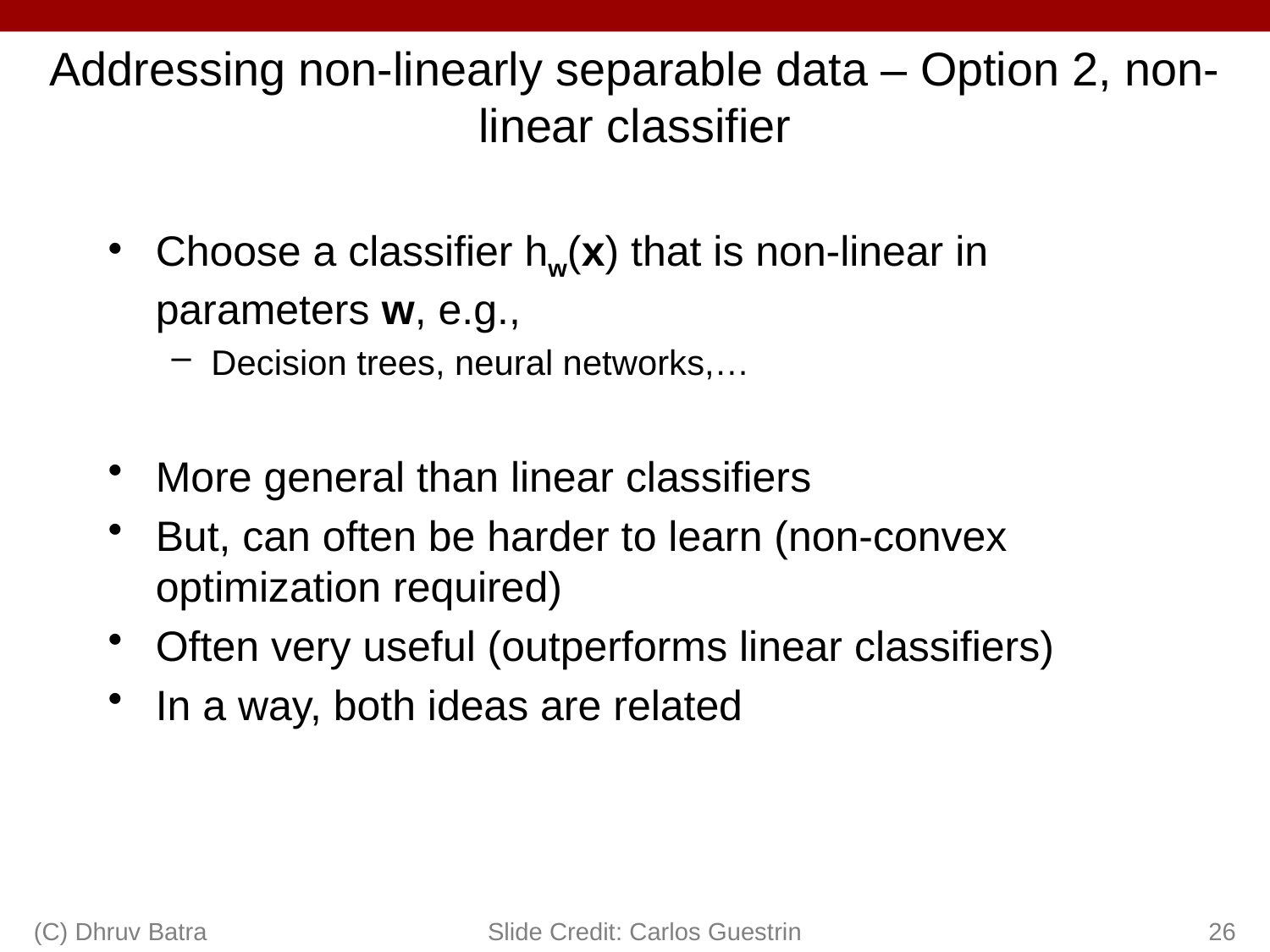

# Addressing non-linearly separable data – Option 2, non-linear classifier

Choose a classifier hw(x) that is non-linear in parameters w, e.g.,
Decision trees, neural networks,…

More general than linear classifiers
But, can often be harder to learn (non-convex optimization required)
Often very useful (outperforms linear classifiers)
In a way, both ideas are related

(C) Dhruv Batra
Slide Credit: Carlos Guestrin
26